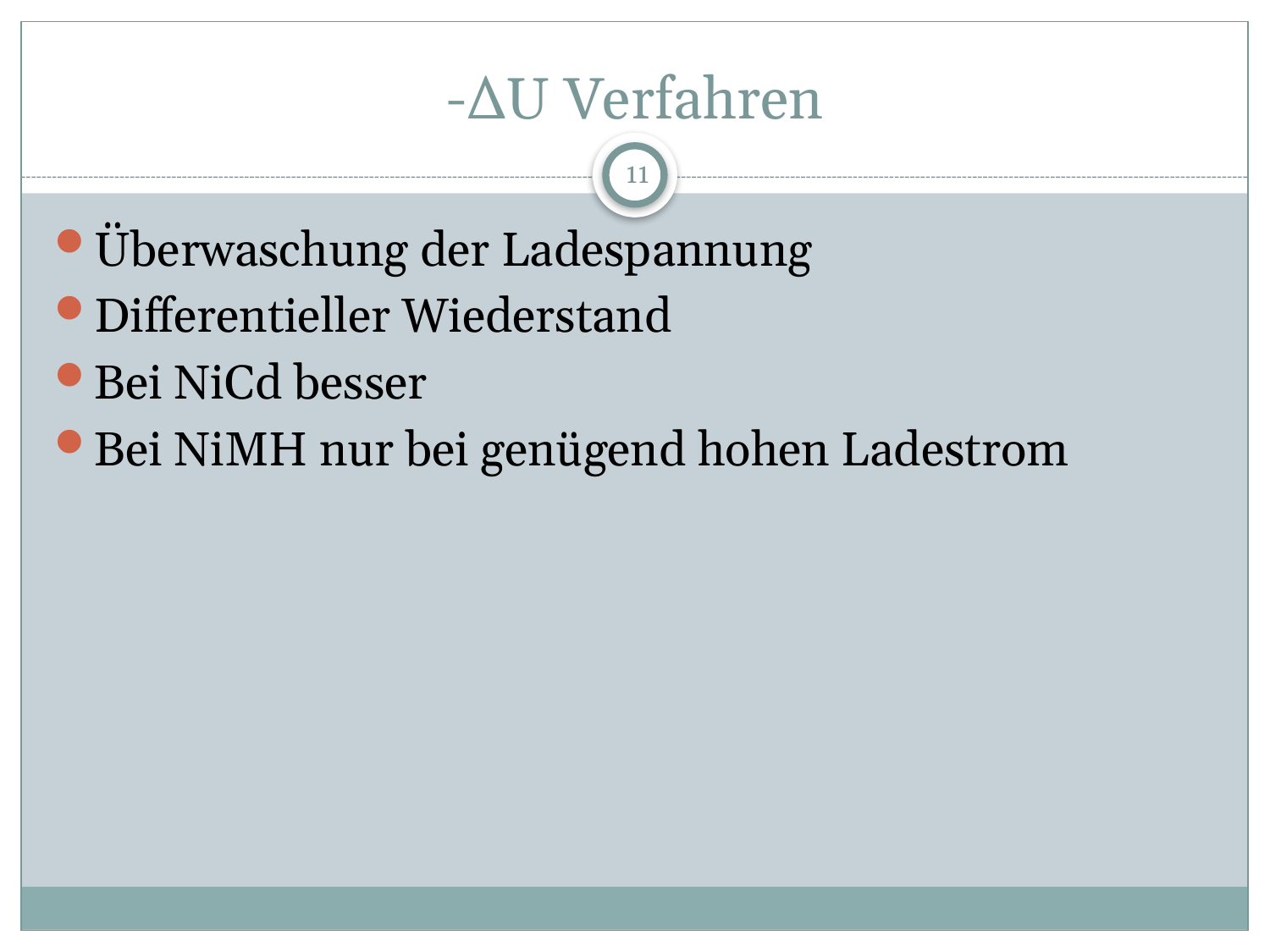

# -∆U Verfahren
11
Überwaschung der Ladespannung
Differentieller Wiederstand
Bei NiCd besser
Bei NiMH nur bei genügend hohen Ladestrom